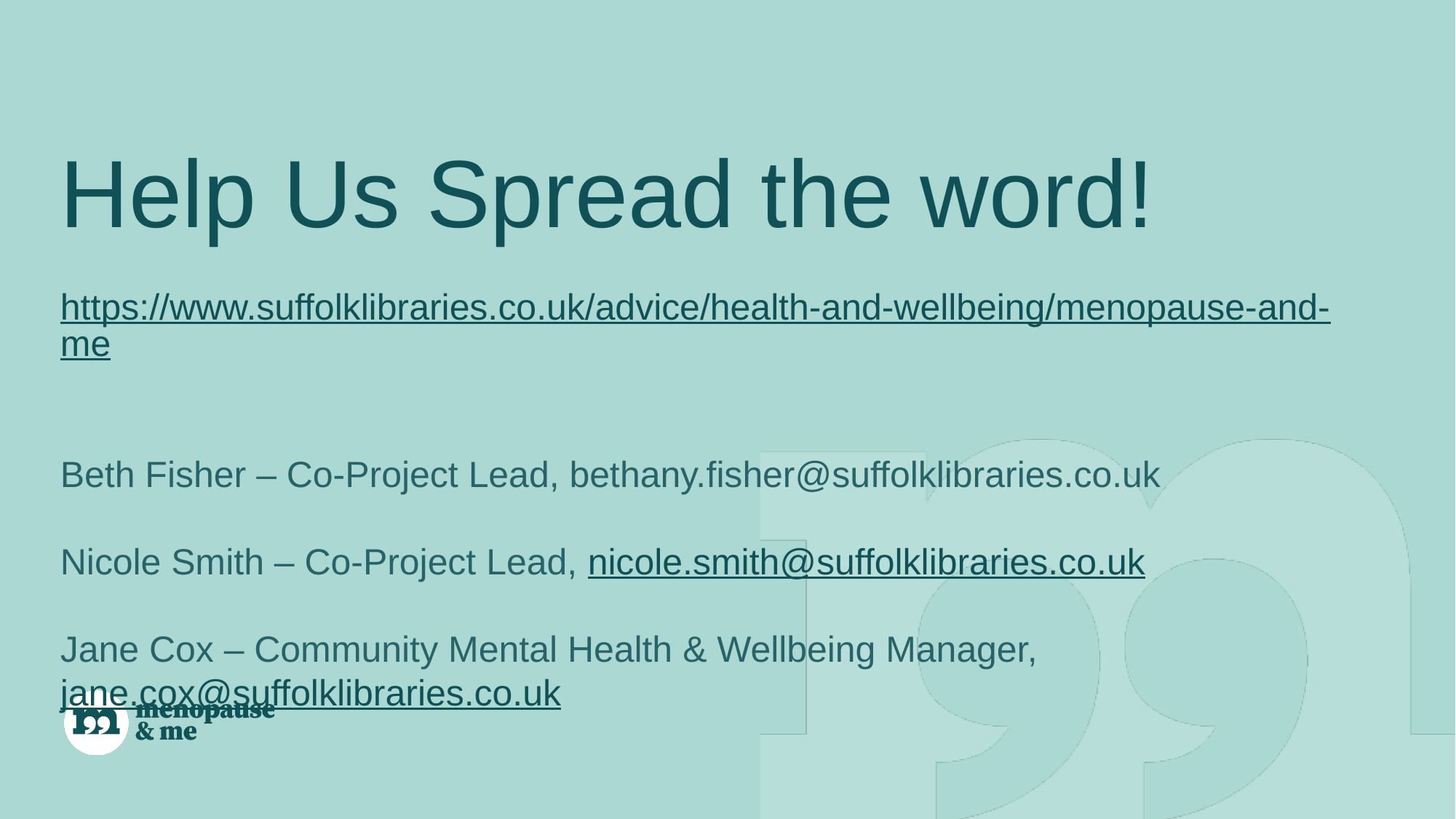

Help Us Spread the word!
https://www.suffolklibraries.co.uk/advice/health-and-wellbeing/menopause-and-me
Beth Fisher – Co-Project Lead, bethany.fisher@suffolklibraries.co.uk

Nicole Smith – Co-Project Lead, nicole.smith@suffolklibraries.co.uk

Jane Cox – Community Mental Health & Wellbeing Manager, jane.cox@suffolklibraries.co.uk